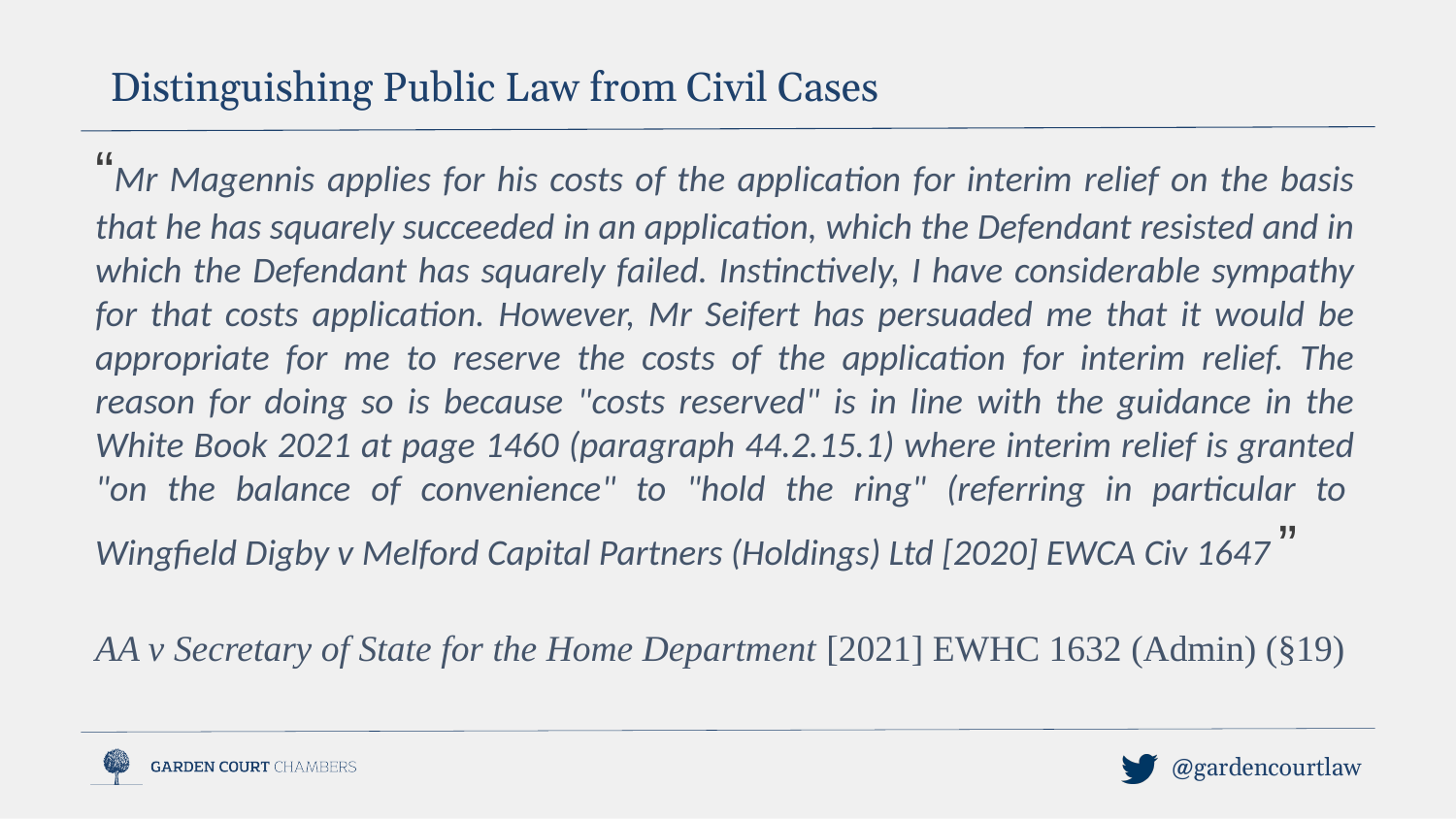

Distinguishing Public Law from Civil Cases
“Mr Magennis applies for his costs of the application for interim relief on the basis that he has squarely succeeded in an application, which the Defendant resisted and in which the Defendant has squarely failed. Instinctively, I have considerable sympathy for that costs application. However, Mr Seifert has persuaded me that it would be appropriate for me to reserve the costs of the application for interim relief. The reason for doing so is because "costs reserved" is in line with the guidance in the White Book 2021 at page 1460 (paragraph 44.2.15.1) where interim relief is granted "on the balance of convenience" to "hold the ring" (referring in particular to Wingfield Digby v Melford Capital Partners (Holdings) Ltd [2020] EWCA Civ 1647 ”

AA v Secretary of State for the Home Department [2021] EWHC 1632 (Admin) (§19)